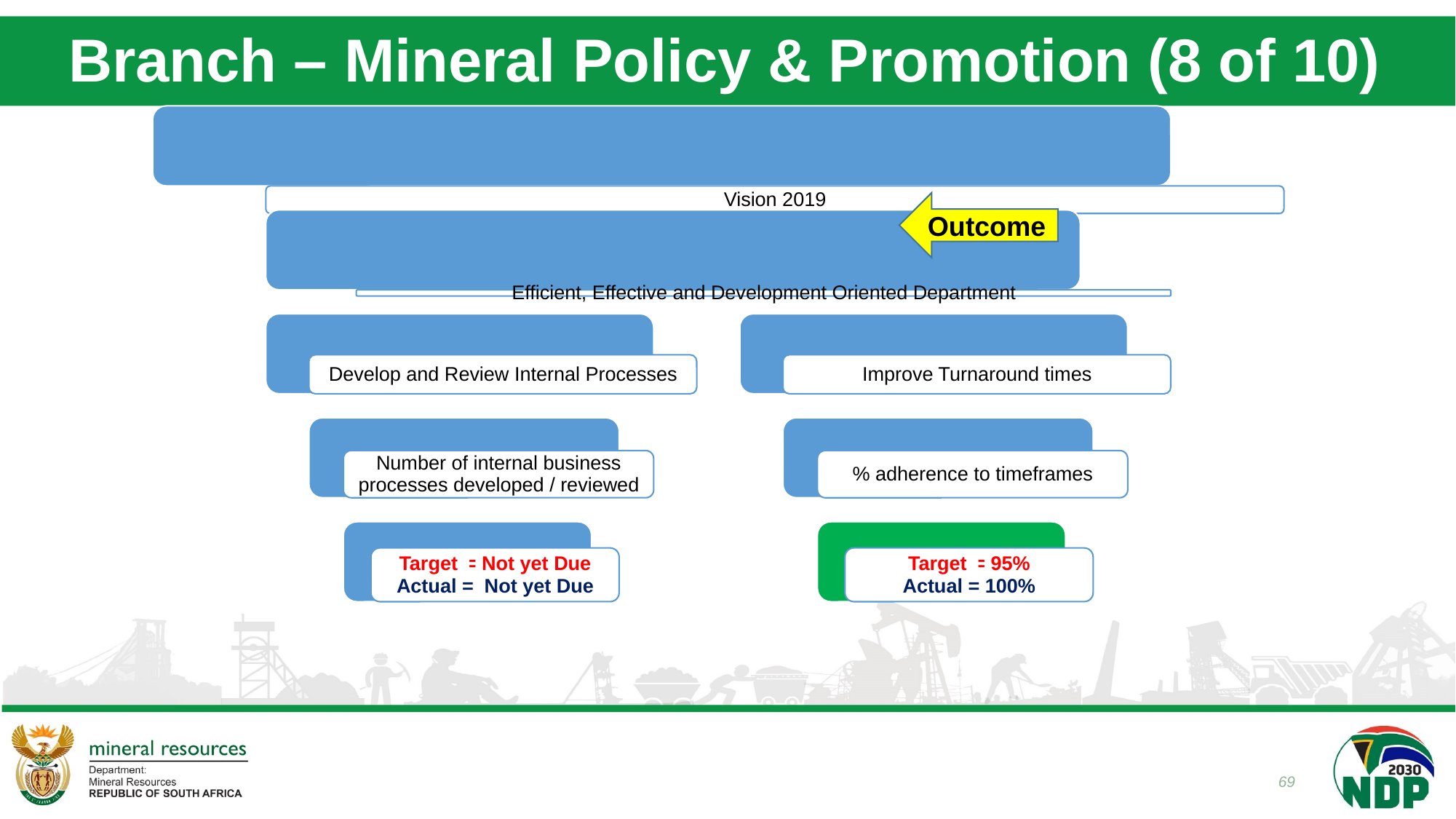

# Branch – Mineral Policy & Promotion (8 of 10)
Efficient, Effective and Development Oriented Department
Vision 2019
Develop and Review Internal Processes
Number of internal business processes developed / reviewed
Target  ꞊ Not yet Due
Actual =  Not yet Due
Improve Turnaround times
% adherence to timeframes
Target  ꞊ 95%
Actual = 100%
Outcome
69